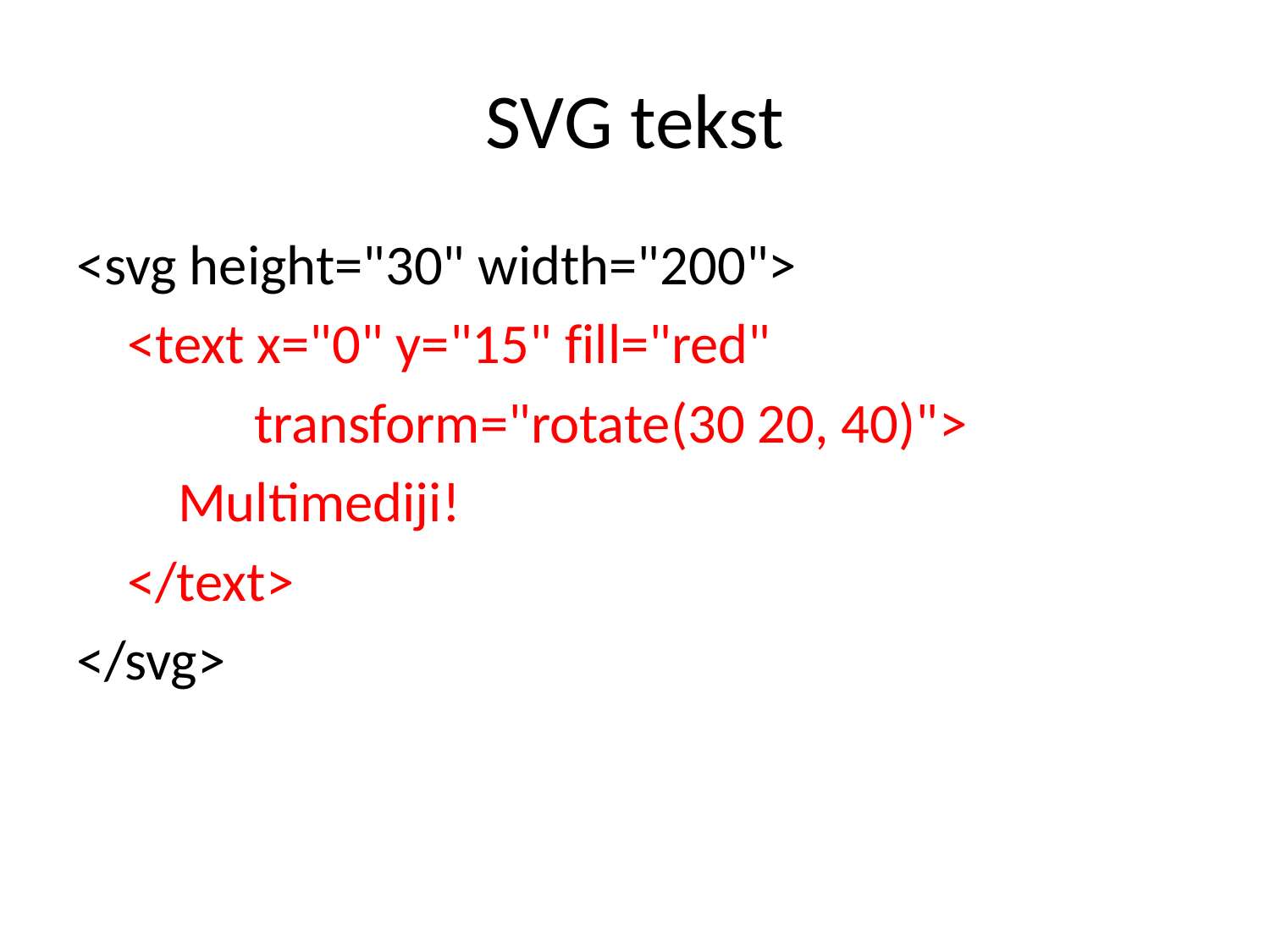

# SVG tekst
<svg height="30" width="200">
    <text x="0" y="15" fill="red"
              transform="rotate(30 20, 40)">
        Multimediji!
    </text>
</svg>